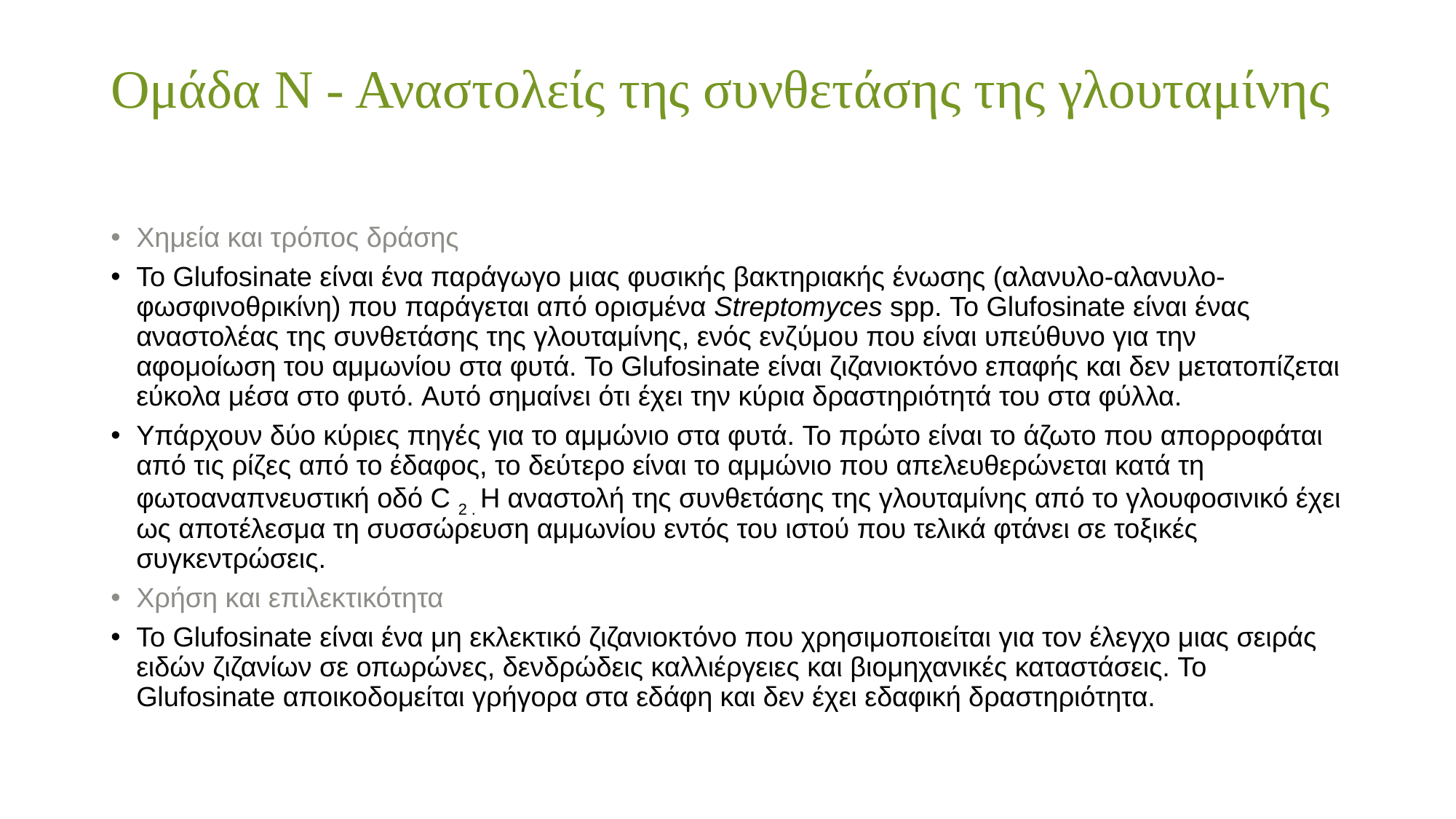

# Ομάδα Ν - Αναστολείς της συνθετάσης της γλουταμίνης
Χημεία και τρόπος δράσης
Το Glufosinate είναι ένα παράγωγο μιας φυσικής βακτηριακής ένωσης (αλανυλο-αλανυλο-φωσφινοθρικίνη) που παράγεται από ορισμένα Streptomyces spp. Το Glufosinate είναι ένας αναστολέας της συνθετάσης της γλουταμίνης, ενός ενζύμου που είναι υπεύθυνο για την αφομοίωση του αμμωνίου στα φυτά. Το Glufosinate είναι ζιζανιοκτόνο επαφής και δεν μετατοπίζεται εύκολα μέσα στο φυτό. Αυτό σημαίνει ότι έχει την κύρια δραστηριότητά του στα φύλλα.
Υπάρχουν δύο κύριες πηγές για το αμμώνιο στα φυτά. Το πρώτο είναι το άζωτο που απορροφάται από τις ρίζες από το έδαφος, το δεύτερο είναι το αμμώνιο που απελευθερώνεται κατά τη φωτοαναπνευστική οδό C 2 . Η αναστολή της συνθετάσης της γλουταμίνης από το γλουφοσινικό έχει ως αποτέλεσμα τη συσσώρευση αμμωνίου εντός του ιστού που τελικά φτάνει σε τοξικές συγκεντρώσεις.
Χρήση και επιλεκτικότητα
Το Glufosinate είναι ένα μη εκλεκτικό ζιζανιοκτόνο που χρησιμοποιείται για τον έλεγχο μιας σειράς ειδών ζιζανίων σε οπωρώνες, δενδρώδεις καλλιέργειες και βιομηχανικές καταστάσεις. Το Glufosinate αποικοδομείται γρήγορα στα εδάφη και δεν έχει εδαφική δραστηριότητα.